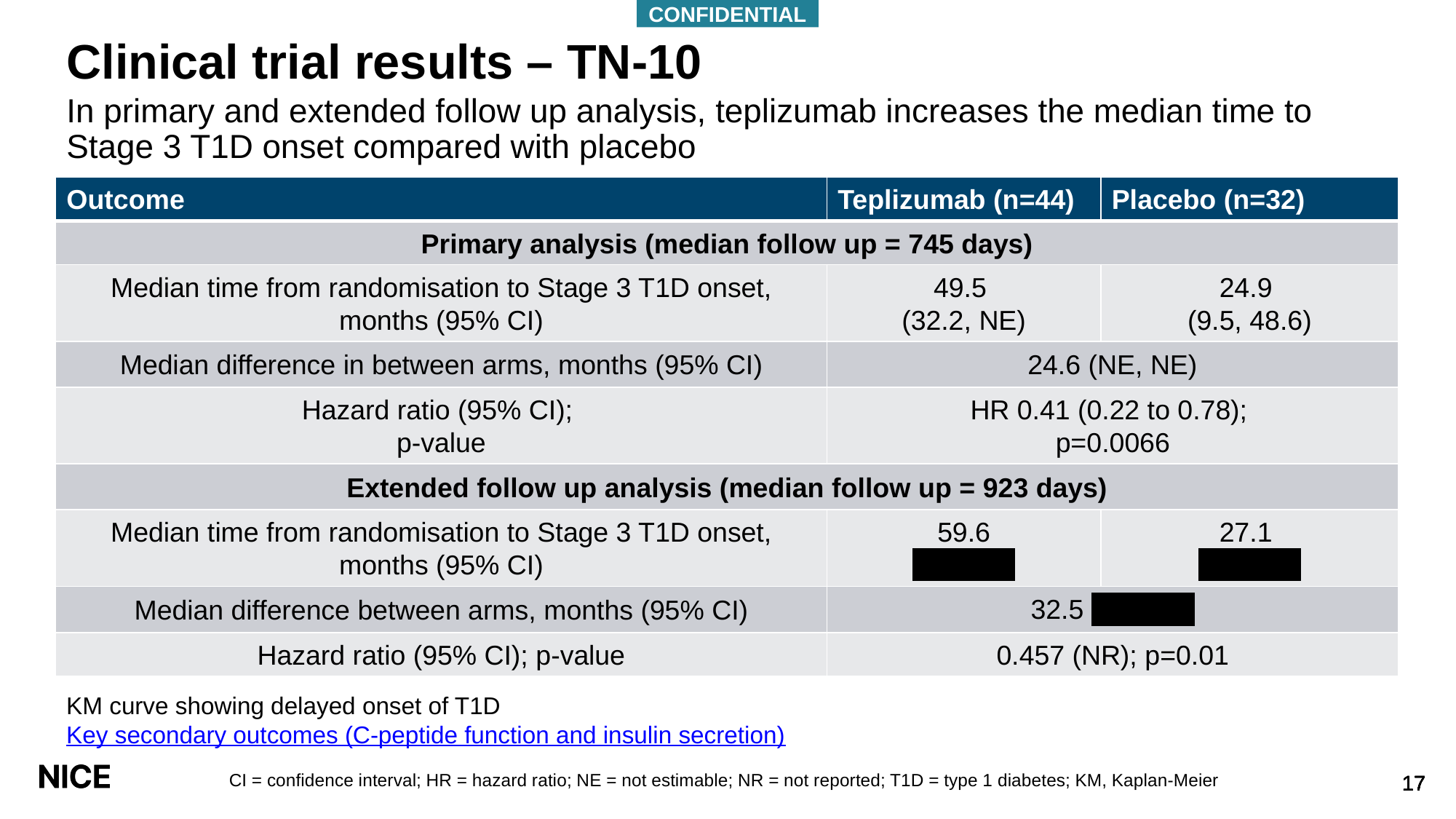

CONFIDENTIAL
# Clinical trial results – TN-10
In primary and extended follow up analysis, teplizumab increases the median time to Stage 3 T1D onset compared with placebo
| Outcome | Teplizumab (n=44) | Placebo (n=32) |
| --- | --- | --- |
| Primary analysis (median follow up = 745 days) |  |  |
| Median time from randomisation to Stage 3 T1D onset, months (95% CI) | 49.5 (32.2, NE) | 24.9 (9.5, 48.6) |
| Median difference in between arms, months (95% CI) | 24.6 (NE, NE) |  |
| Hazard ratio (95% CI); p-value | HR 0.41 (0.22 to 0.78); p=0.0066 |  |
| Extended follow up analysis (median follow up = 923 days) |  |  |
| Median time from randomisation to Stage 3 T1D onset, months (95% CI) | 59.6 \*\*\*\*\*\*\* | 27.1 \*\*\*\*\*\*\* |
| Median difference between arms, months (95% CI) | 32.5 \*\*\*\*\*\*\* |  |
| Hazard ratio (95% CI); p-value | 0.457 (NR); p=0.01 |  |
KM curve showing delayed onset of T1D
Key secondary outcomes (C-peptide function and insulin secretion)
CI = confidence interval; HR = hazard ratio; NE = not estimable; NR = not reported; T1D = type 1 diabetes; KM, Kaplan-Meier